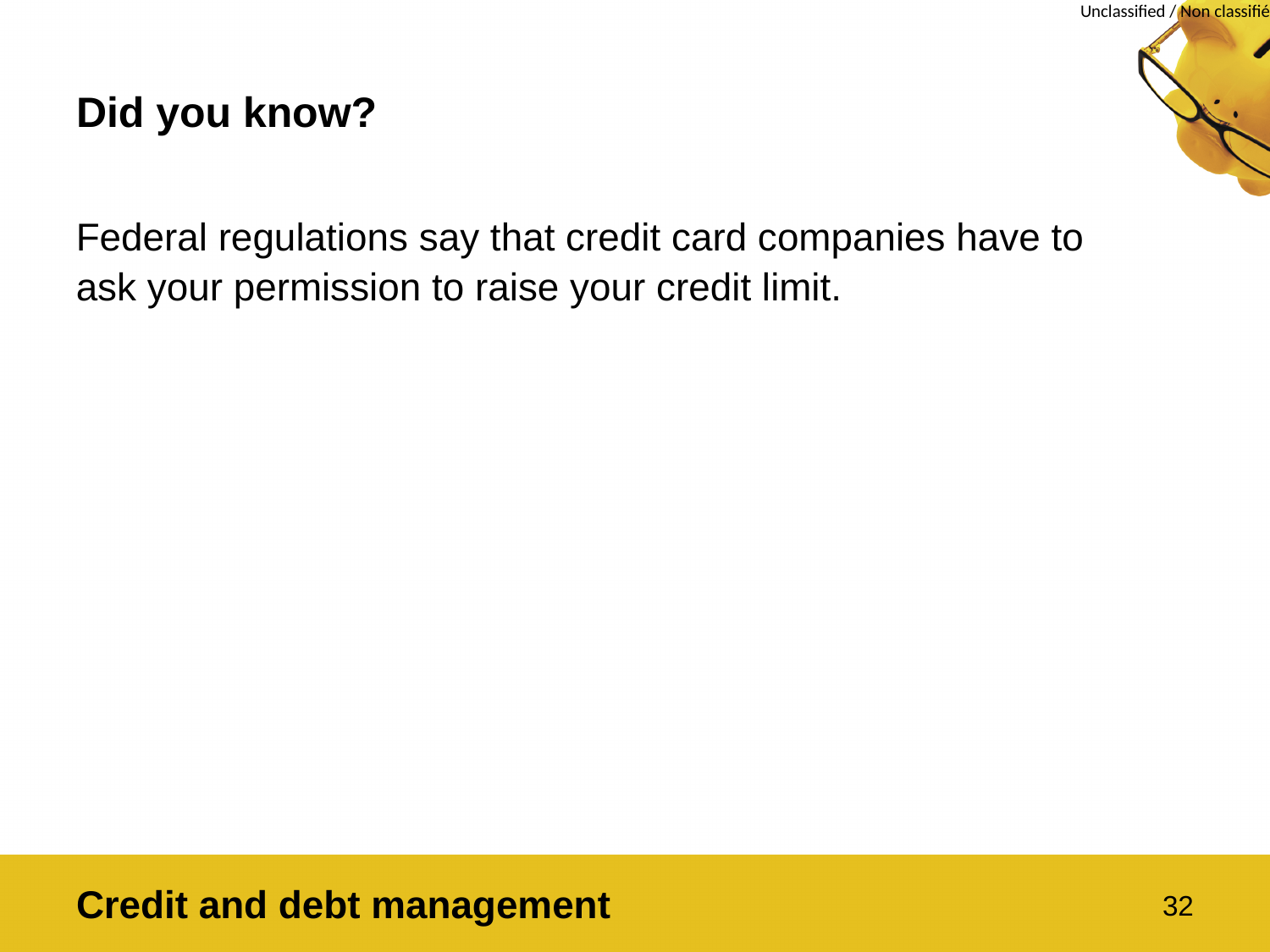

# Did you know?

Federal regulations say that credit card companies have to ask your permission to raise your credit limit.

Credit and debt management
32